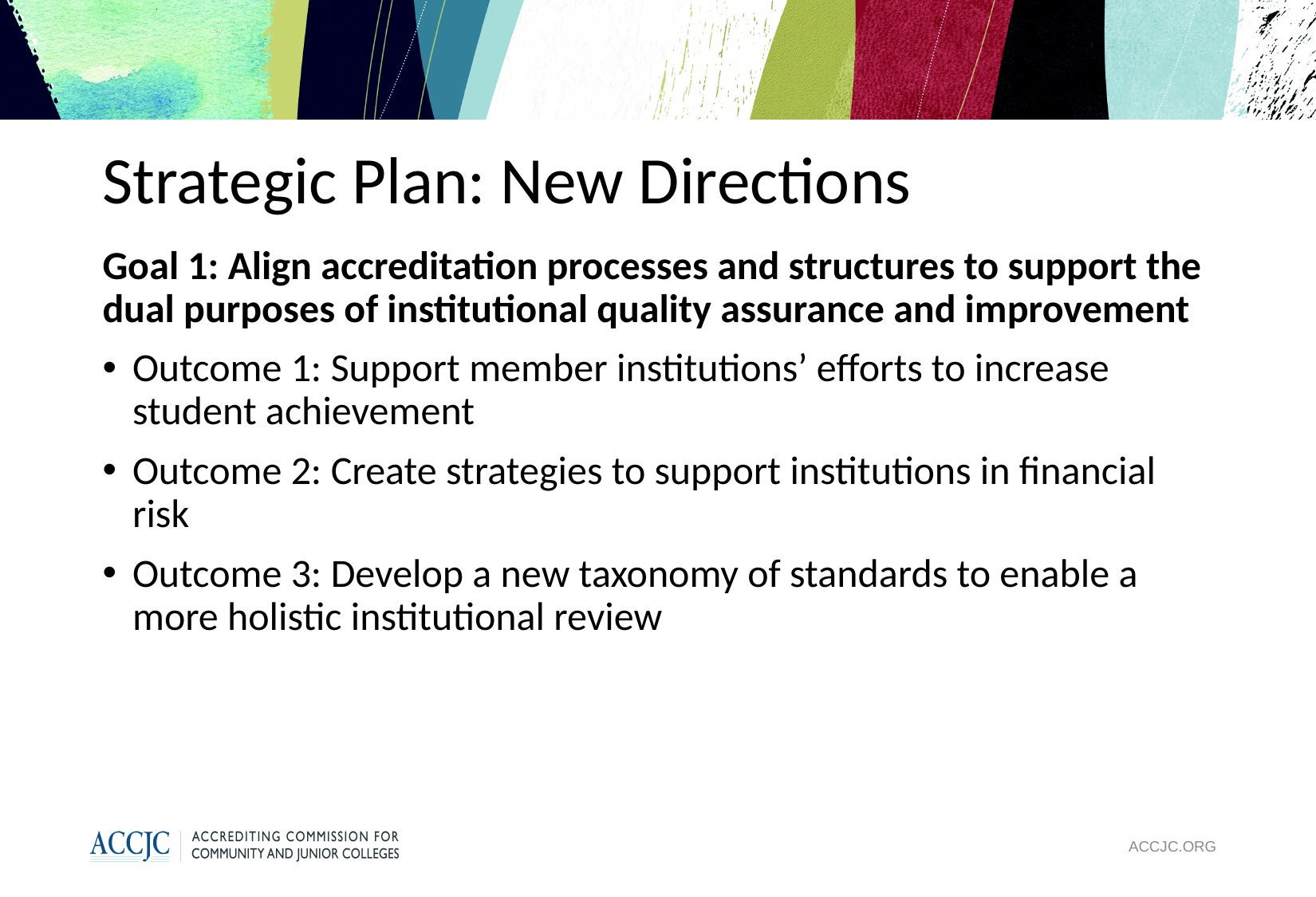

# Strategic Plan: New Directions
Goal 1: Align accreditation processes and structures to support the dual purposes of institutional quality assurance and improvement
Outcome 1: Support member institutions’ efforts to increase student achievement
Outcome 2: Create strategies to support institutions in financial risk
Outcome 3: Develop a new taxonomy of standards to enable a more holistic institutional review